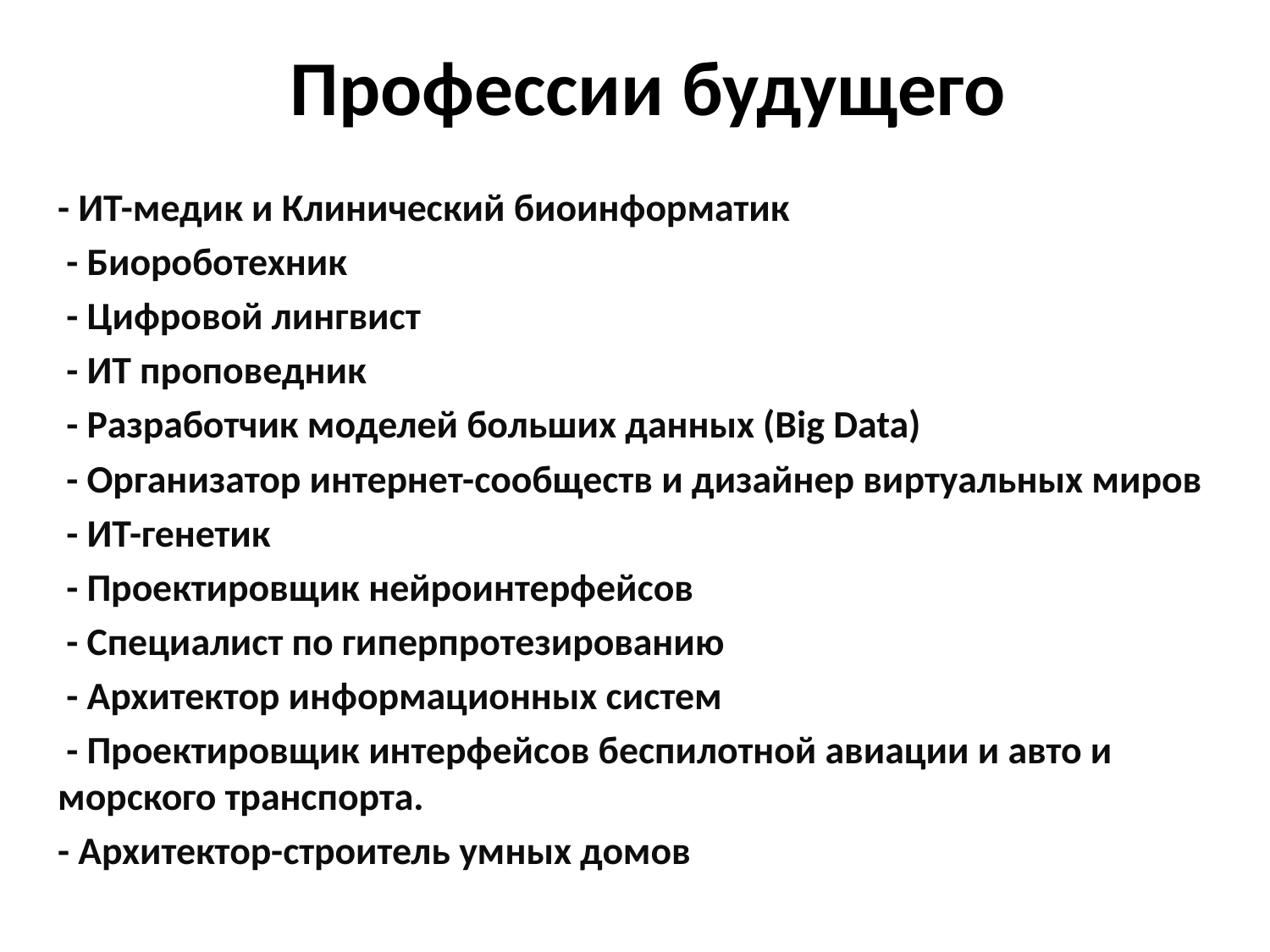

# Профессии будущего
- ИТ-медик и Клинический биоинформатик
 - Биороботехник
 - Цифровой лингвист
 - ИТ проповедник
 - Разработчик моделей больших данных (Big Data)
 - Организатор интернет-сообществ и дизайнер виртуальных миров
 - ИТ-генетик
 - Проектировщик нейроинтерфейсов
 - Специалист по гиперпротезированию
 - Архитектор информационных систем
 - Проектировщик интерфейсов беспилотной авиации и авто и морского транспорта.
- Архитектор-строитель умных домов